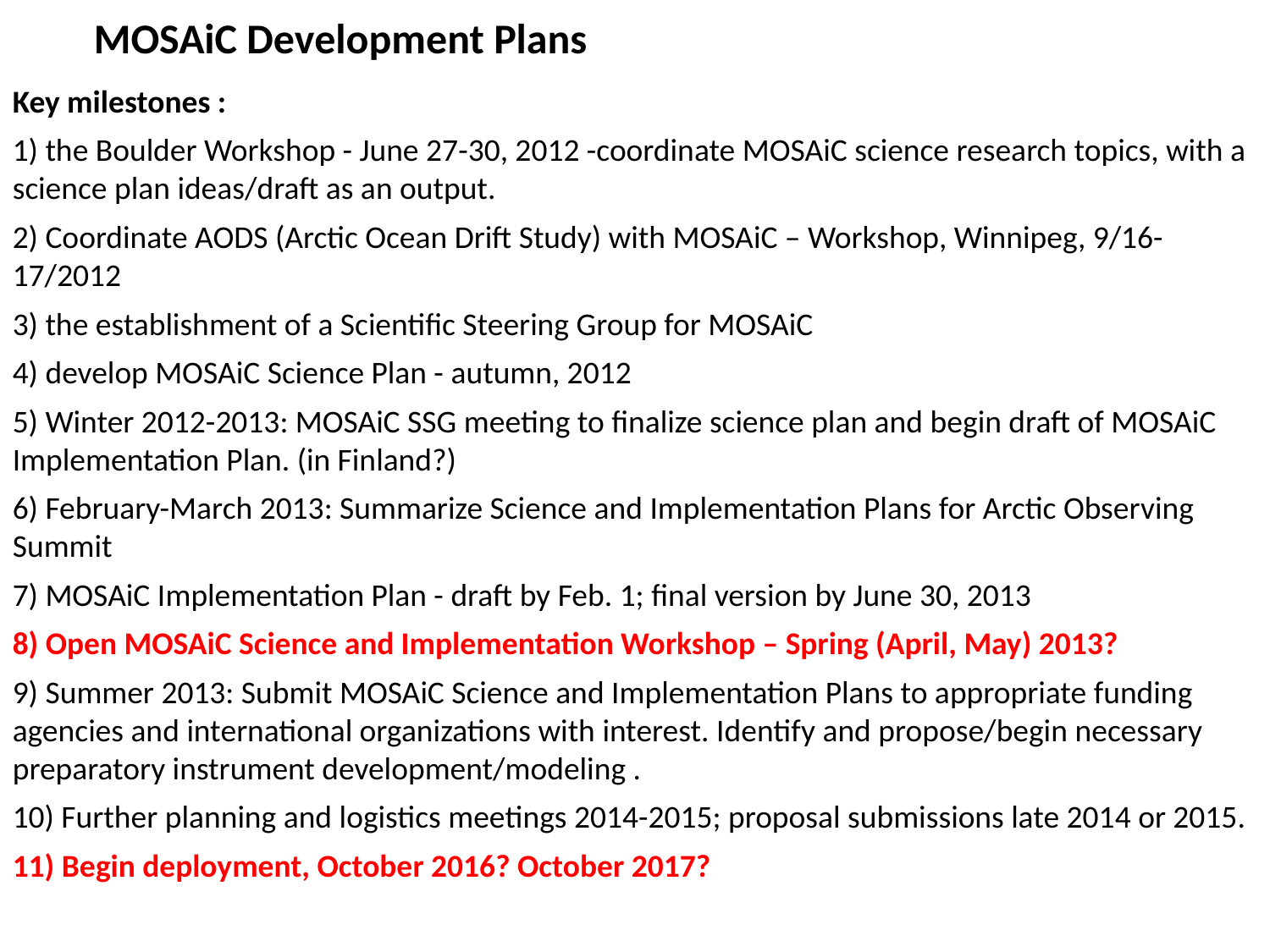

MOSAiC Development Plans
Key milestones :
1) the Boulder Workshop - June 27-30, 2012 -coordinate MOSAiC science research topics, with a science plan ideas/draft as an output.
2) Coordinate AODS (Arctic Ocean Drift Study) with MOSAiC – Workshop, Winnipeg, 9/16-17/2012
3) the establishment of a Scientific Steering Group for MOSAiC
4) develop MOSAiC Science Plan - autumn, 2012
5) Winter 2012-2013: MOSAiC SSG meeting to finalize science plan and begin draft of MOSAiC Implementation Plan. (in Finland?)
6) February-March 2013: Summarize Science and Implementation Plans for Arctic Observing Summit
7) MOSAiC Implementation Plan - draft by Feb. 1; final version by June 30, 2013
8) Open MOSAiC Science and Implementation Workshop – Spring (April, May) 2013?
9) Summer 2013: Submit MOSAiC Science and Implementation Plans to appropriate funding agencies and international organizations with interest. Identify and propose/begin necessary preparatory instrument development/modeling .
10) Further planning and logistics meetings 2014-2015; proposal submissions late 2014 or 2015.
11) Begin deployment, October 2016? October 2017?